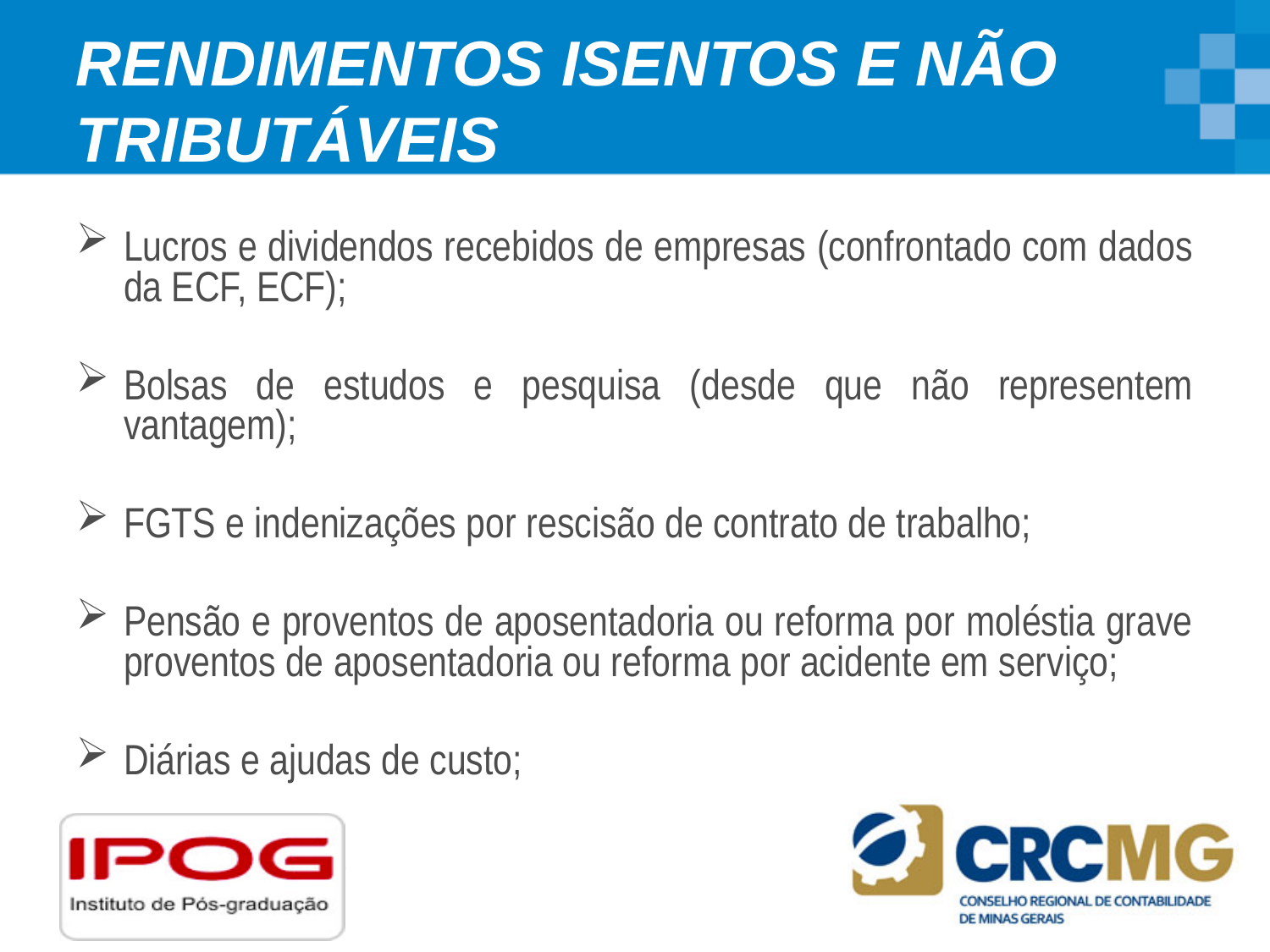

# RENDIMENTOS ISENTOS E NÃO TRIBUTÁVEIS
Lucros e dividendos recebidos de empresas (confrontado com dados da ECF, ECF);

Bolsas de estudos e pesquisa (desde que não representem vantagem);

FGTS e indenizações por rescisão de contrato de trabalho;

Pensão e proventos de aposentadoria ou reforma por moléstia grave proventos de aposentadoria ou reforma por acidente em serviço;

Diárias e ajudas de custo;